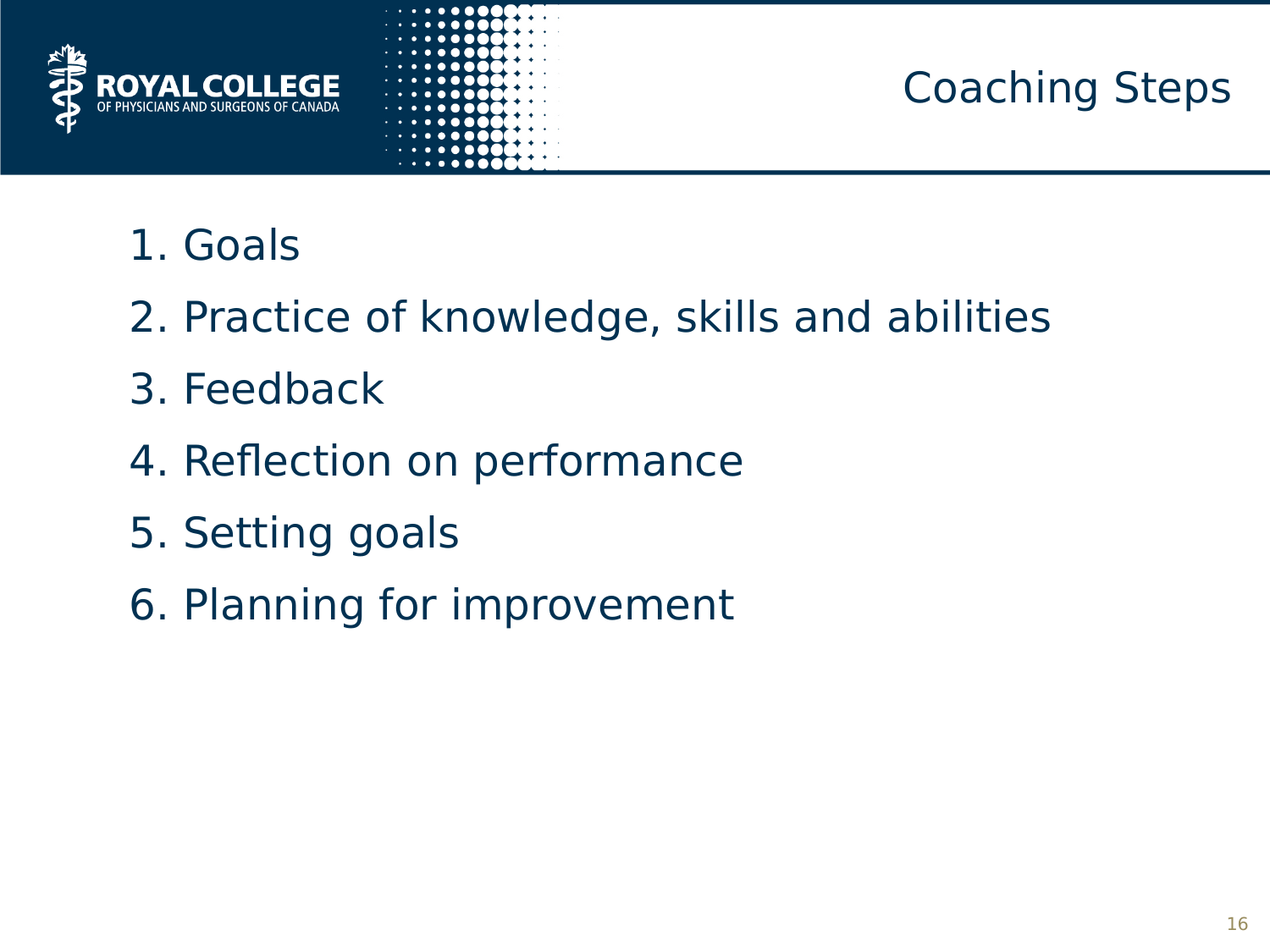

# Coaching Steps
1. Goals
2. Practice of knowledge, skills and abilities
3. Feedback
4. Reflection on performance
5. Setting goals
6. Planning for improvement
16